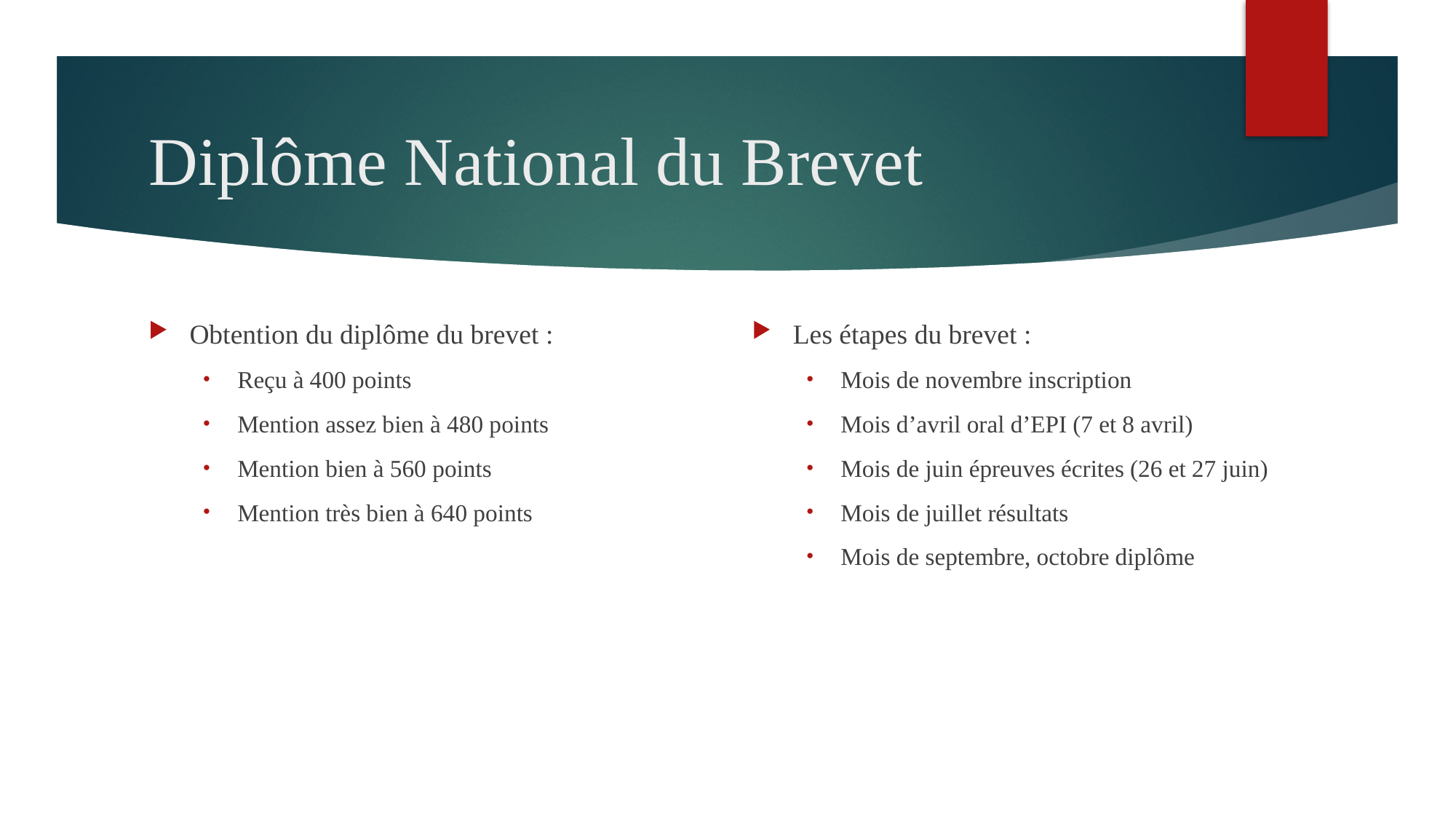

# Diplôme National du Brevet
Obtention du diplôme du brevet :
Reçu à 400 points
Mention assez bien à 480 points
Mention bien à 560 points
Mention très bien à 640 points
Les étapes du brevet :
Mois de novembre inscription
Mois d’avril oral d’EPI (7 et 8 avril)
Mois de juin épreuves écrites (26 et 27 juin)
Mois de juillet résultats
Mois de septembre, octobre diplôme